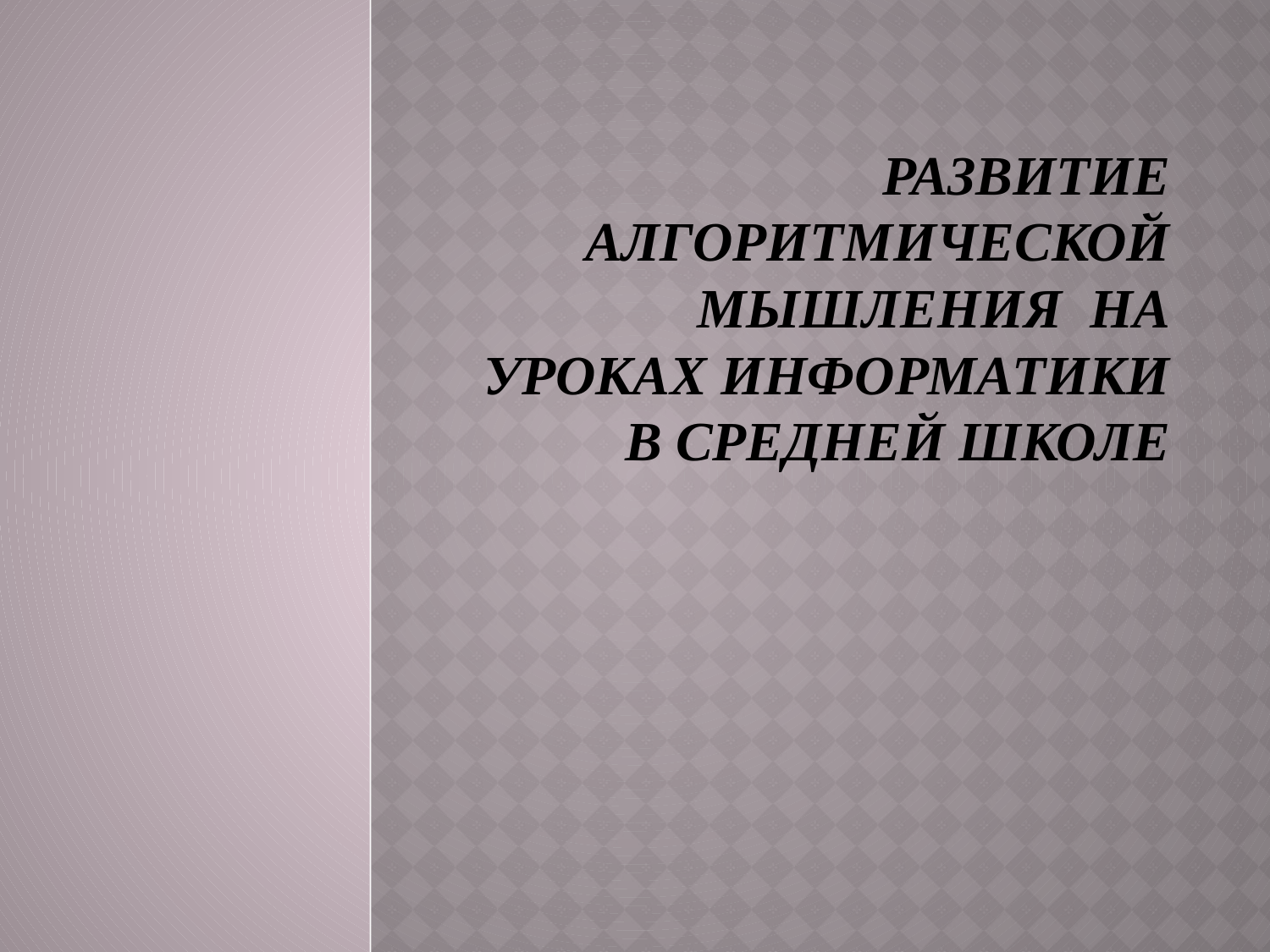

# Развитие алгоритмической мышления  на уроках информатики в средней школе